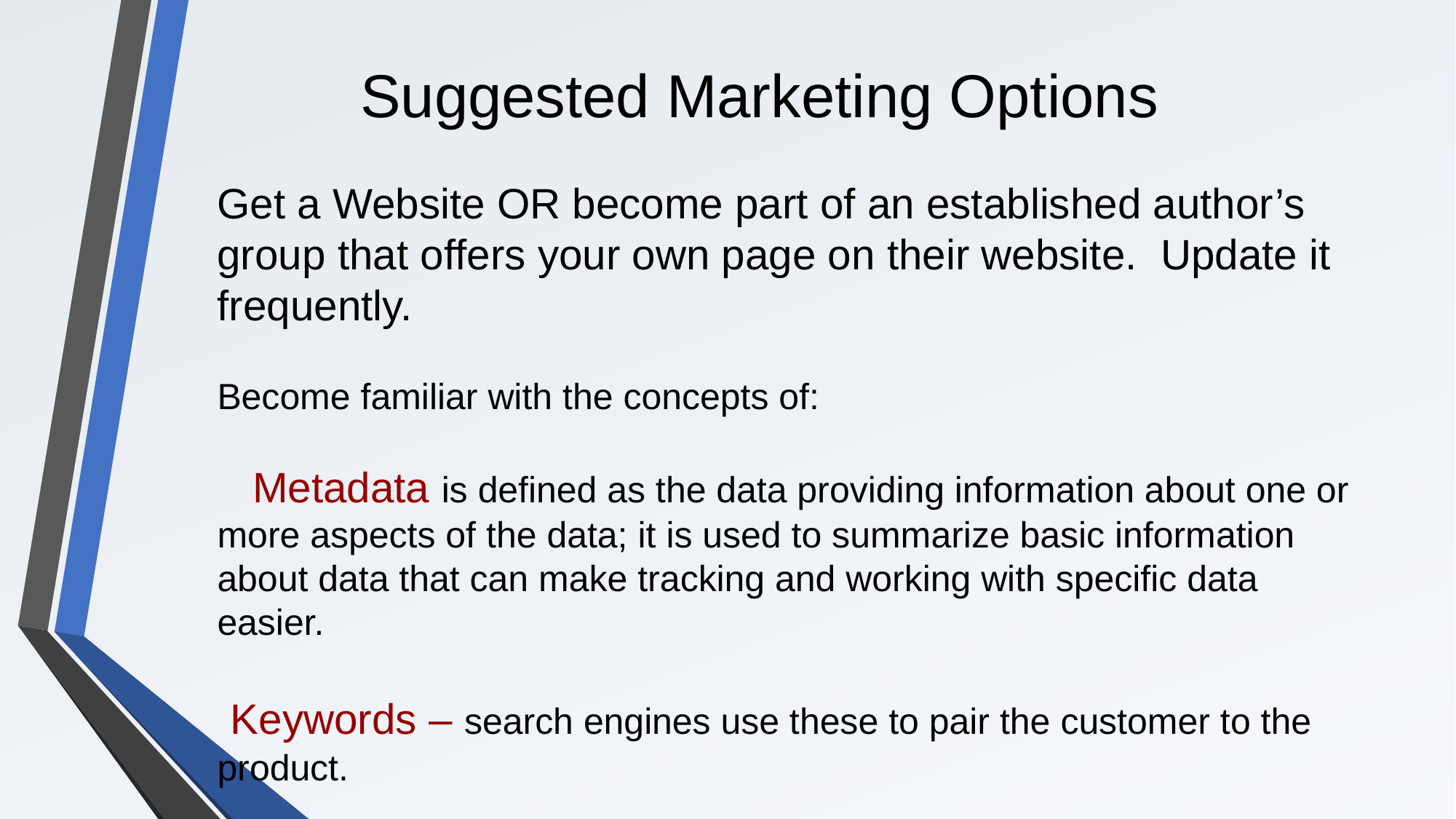

Suggested Marketing Options
Get a Website OR become part of an established author’s group that offers your own page on their website.  Update it frequently.

Become familiar with the concepts of:

   Metadata is defined as the data providing information about one or more aspects of the data; it is used to summarize basic information about data that can make tracking and working with specific data easier.

 Keywords – search engines use these to pair the customer to the product.